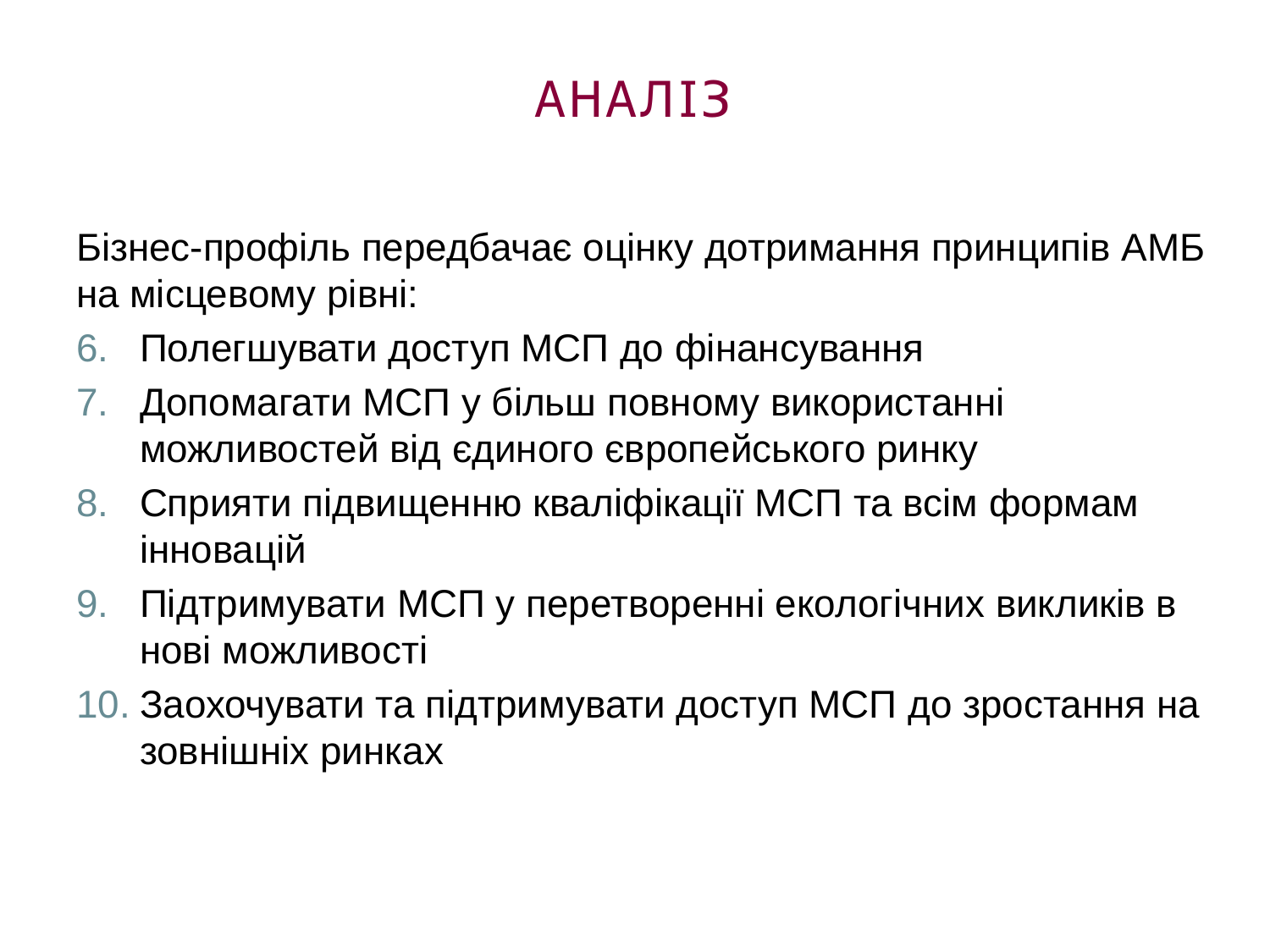

# аналіз
Бізнес-профіль передбачає оцінку дотримання принципів АМБ на місцевому рівні:
Полегшувати доступ МСП до фінансування
Допомагати МСП у більш повному використанні можливостей від єдиного європейського ринку
Сприяти підвищенню кваліфікації МСП та всім формам інновацій
Підтримувати МСП у перетворенні екологічних викликів в нові можливості
Заохочувати та підтримувати доступ МСП до зростання на зовнішніх ринках